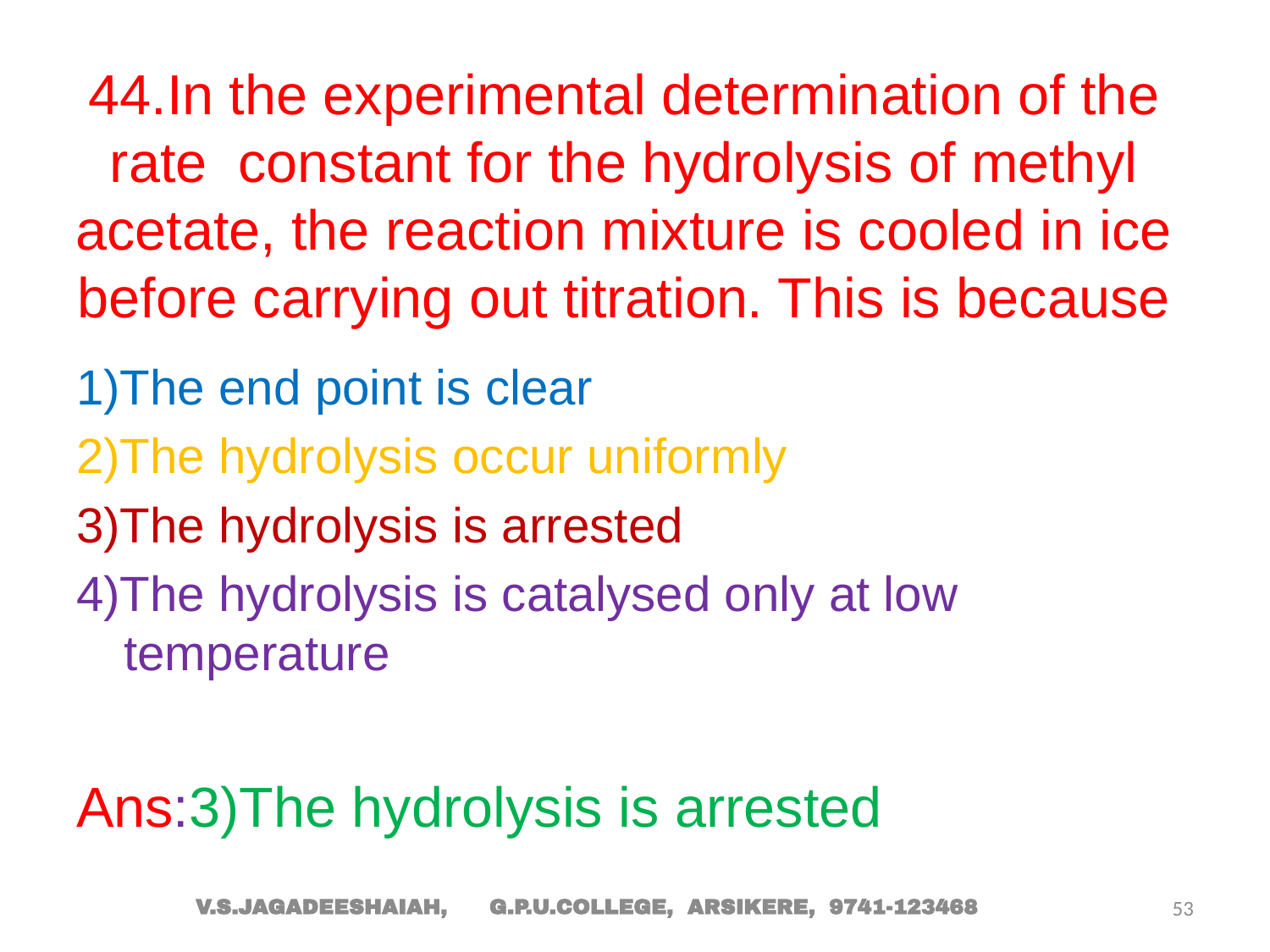

# 44.In the experimental determination of the rate  constant for the hydrolysis of methyl acetate, the reaction mixture is cooled in ice before carrying out titration. This is because
1)The end point is clear
2)The hydrolysis occur uniformly
3)The hydrolysis is arrested
4)The hydrolysis is catalysed only at low temperature

Ans:3)The hydrolysis is arrested

V.S.JAGADEESHAIAH,      G.P.U.COLLEGE,  ARSIKERE,  9741-123468
53